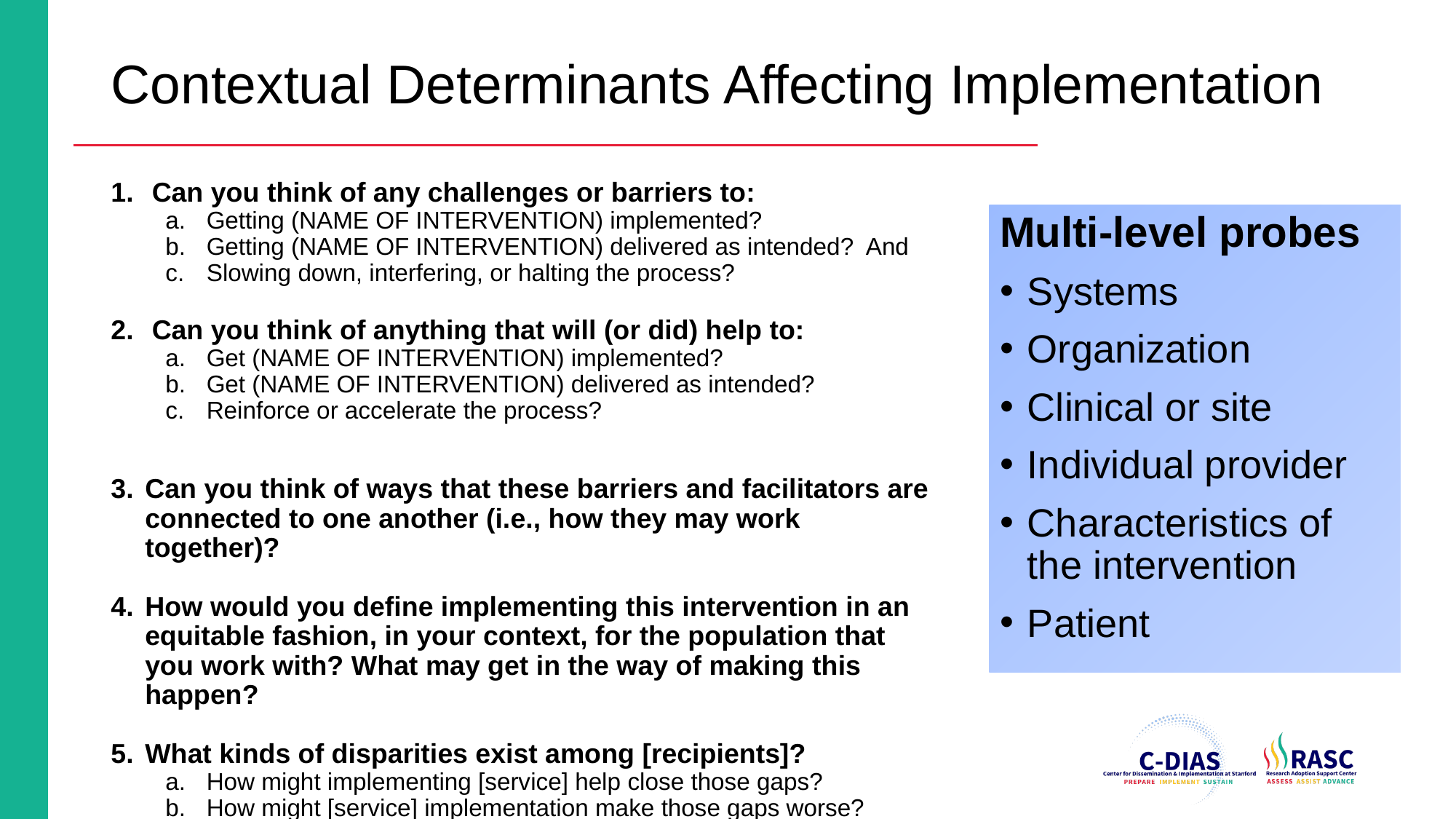

# Contextual Determinants Affecting Implementation
Can you think of any challenges or barriers to:
Getting (NAME OF INTERVENTION) implemented?
Getting (NAME OF INTERVENTION) delivered as intended?  And
Slowing down, interfering, or halting the process?

Can you think of anything that will (or did) help to:
Get (NAME OF INTERVENTION) implemented?
Get (NAME OF INTERVENTION) delivered as intended?
Reinforce or accelerate the process?

Can you think of ways that these barriers and facilitators are connected to one another (i.e., how they may work together)?

How would you define implementing this intervention in an equitable fashion, in your context, for the population that you work with? What may get in the way of making this happen?

What kinds of disparities exist among [recipients]?
How might implementing [service] help close those gaps?
How might [service] implementation make those gaps worse?
What should we avoid so we don't make things worse?
Multi-level probes
Systems
Organization
Clinical or site
Individual provider
Characteristics of the intervention
Patient